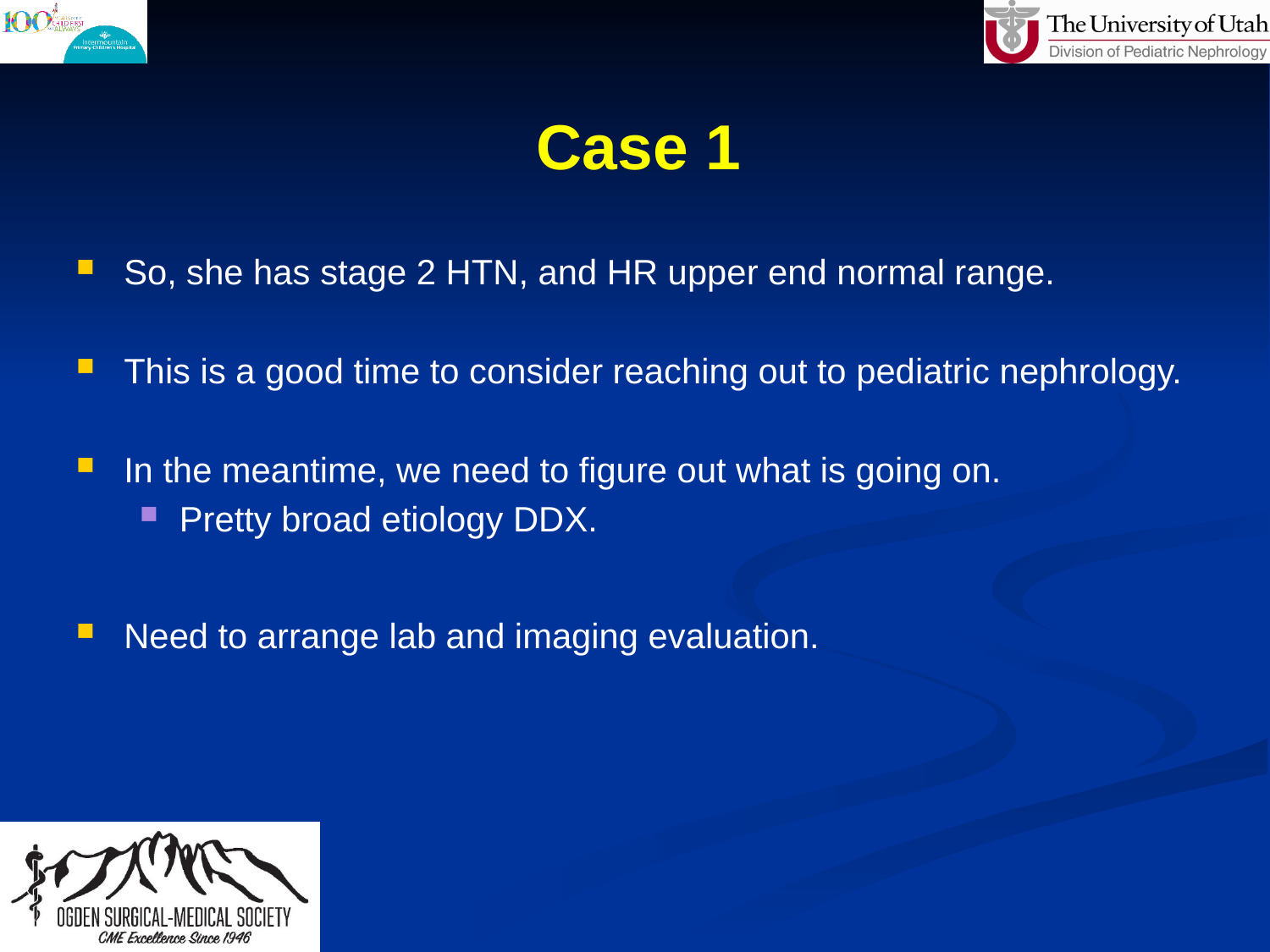

# Case 1
So, she has stage 2 HTN, and HR upper end normal range.

This is a good time to consider reaching out to pediatric nephrology.

In the meantime, we need to figure out what is going on.
Pretty broad etiology DDX.

Need to arrange lab and imaging evaluation.